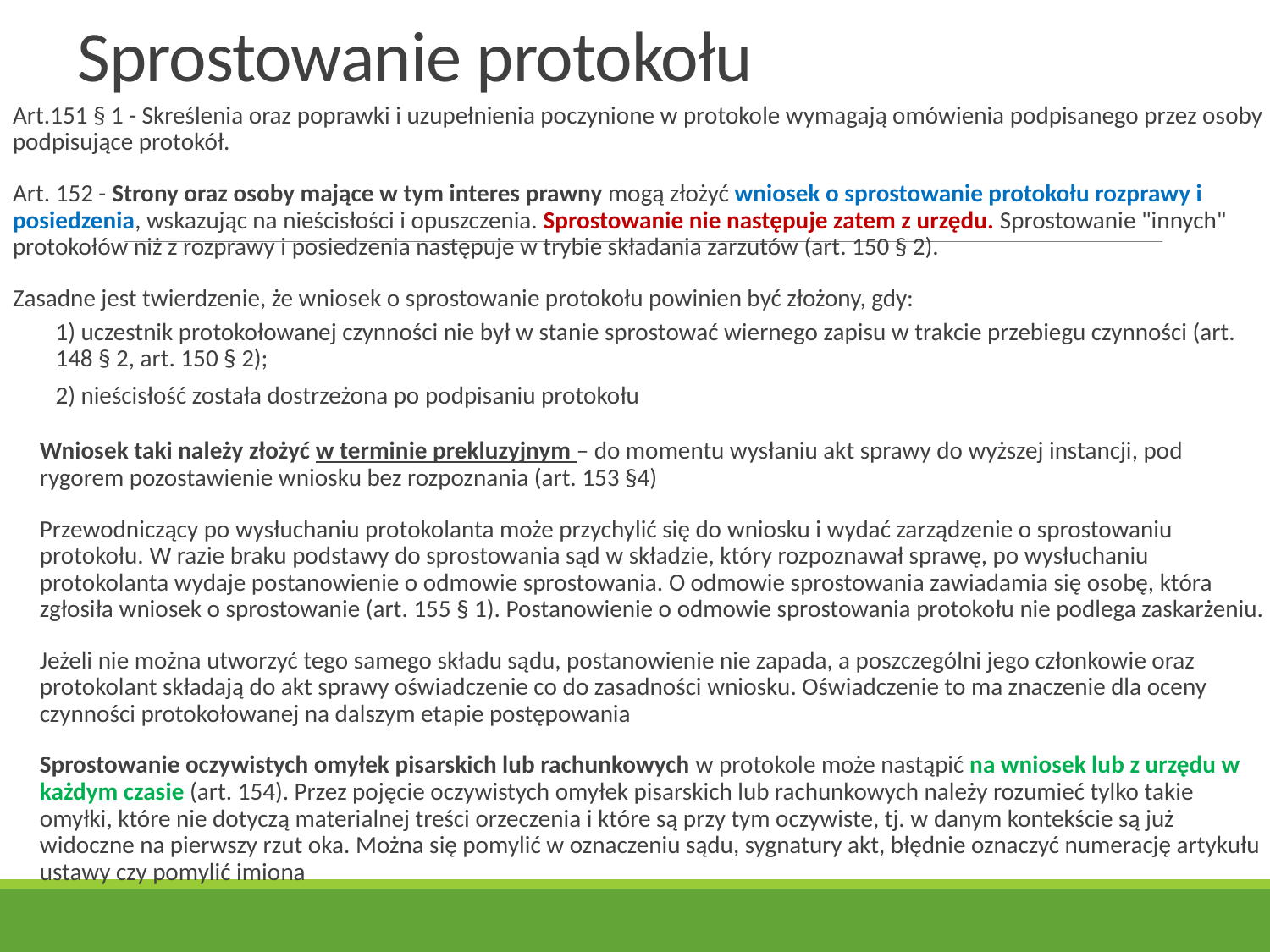

# Sprostowanie protokołu
Art.151 § 1 - Skreślenia oraz poprawki i uzupełnienia poczynione w protokole wymagają omówienia podpisanego przez osoby podpisujące protokół.
Art. 152 - Strony oraz osoby mające w tym interes prawny mogą złożyć wniosek o sprostowanie protokołu rozprawy i posiedzenia, wskazując na nieścisłości i opuszczenia. Sprostowanie nie następuje zatem z urzędu. Sprostowanie "innych" protokołów niż z rozprawy i posiedzenia następuje w trybie składania zarzutów (art. 150 § 2).
Zasadne jest twierdzenie, że wniosek o sprostowanie protokołu powinien być złożony, gdy:
1) uczestnik protokołowanej czynności nie był w stanie sprostować wiernego zapisu w trakcie przebiegu czynności (art. 148 § 2, art. 150 § 2);
2) nieścisłość została dostrzeżona po podpisaniu protokołu
Wniosek taki należy złożyć w terminie prekluzyjnym – do momentu wysłaniu akt sprawy do wyższej instancji, pod rygorem pozostawienie wniosku bez rozpoznania (art. 153 §4)
Przewodniczący po wysłuchaniu protokolanta może przychylić się do wniosku i wydać zarządzenie o sprostowaniu protokołu. W razie braku podstawy do sprostowania sąd w składzie, który rozpoznawał sprawę, po wysłuchaniu protokolanta wydaje postanowienie o odmowie sprostowania. O odmowie sprostowania zawiadamia się osobę, która zgłosiła wniosek o sprostowanie (art. 155 § 1). Postanowienie o odmowie sprostowania protokołu nie podlega zaskarżeniu.
Jeżeli nie można utworzyć tego samego składu sądu, postanowienie nie zapada, a poszczególni jego członkowie oraz protokolant składają do akt sprawy oświadczenie co do zasadności wniosku. Oświadczenie to ma znaczenie dla oceny czynności protokołowanej na dalszym etapie postępowania
Sprostowanie oczywistych omyłek pisarskich lub rachunkowych w protokole może nastąpić na wniosek lub z urzędu w każdym czasie (art. 154). Przez pojęcie oczywistych omyłek pisarskich lub rachunkowych należy rozumieć tylko takie omyłki, które nie dotyczą materialnej treści orzeczenia i które są przy tym oczywiste, tj. w danym kontekście są już widoczne na pierwszy rzut oka. Można się pomylić w oznaczeniu sądu, sygnatury akt, błędnie oznaczyć numerację artykułu ustawy czy pomylić imiona